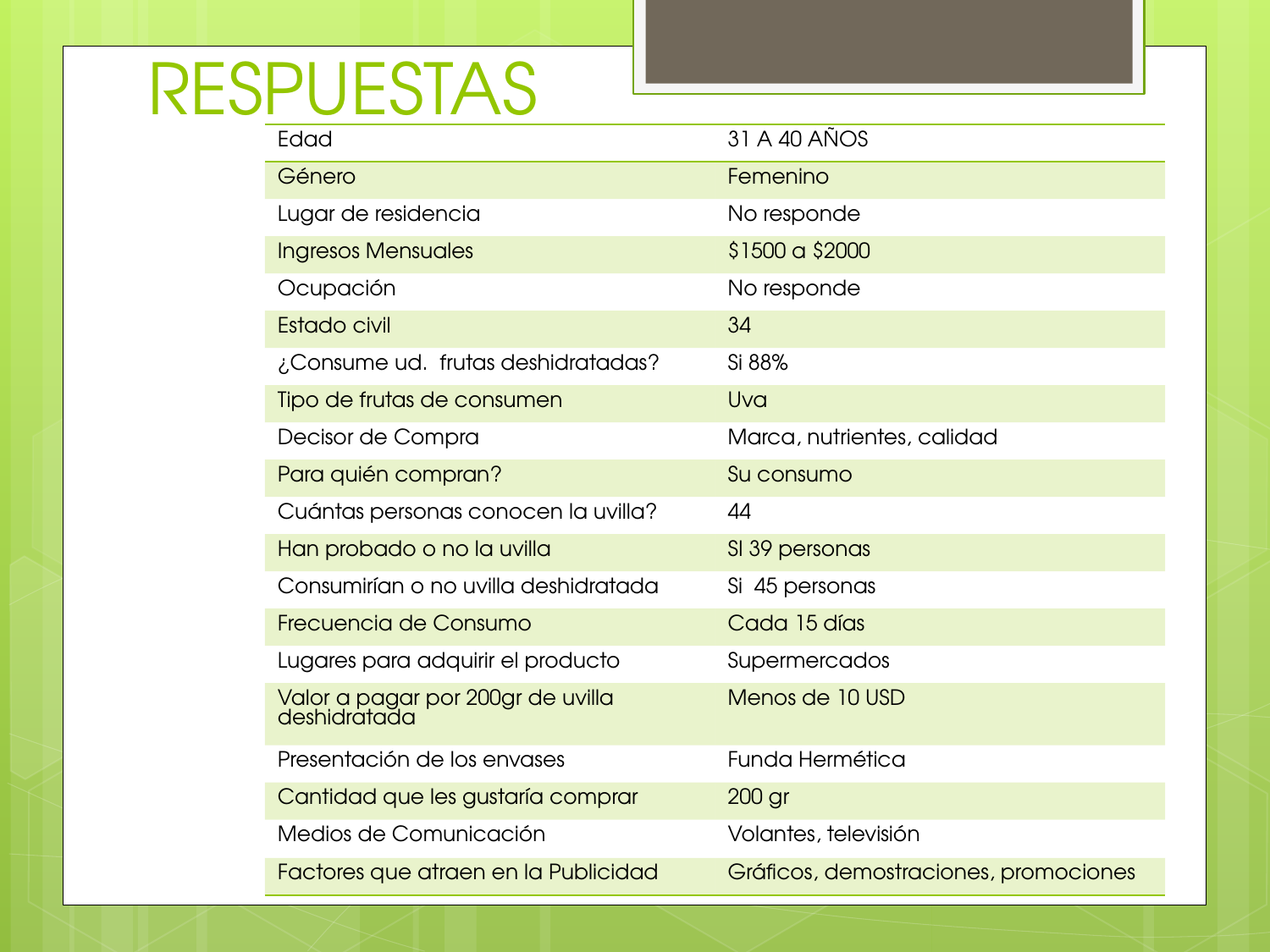

# RESPUESTAS
| Edad | 31 A 40 AÑOS |
| --- | --- |
| Género | Femenino |
| Lugar de residencia | No responde |
| Ingresos Mensuales | $1500 a $2000 |
| Ocupación | No responde |
| Estado civil | 34 |
| ¿Consume ud. frutas deshidratadas? | Si 88% |
| Tipo de frutas de consumen | Uva |
| Decisor de Compra | Marca, nutrientes, calidad |
| Para quién compran? | Su consumo |
| Cuántas personas conocen la uvilla? | 44 |
| Han probado o no la uvilla | SI 39 personas |
| Consumirían o no uvilla deshidratada | Si 45 personas |
| Frecuencia de Consumo | Cada 15 días |
| Lugares para adquirir el producto | Supermercados |
| Valor a pagar por 200gr de uvilla deshidratada | Menos de 10 USD |
| Presentación de los envases | Funda Hermética |
| Cantidad que les gustaría comprar | 200 gr |
| Medios de Comunicación | Volantes, televisión |
| Factores que atraen en la Publicidad | Gráficos, demostraciones, promociones |